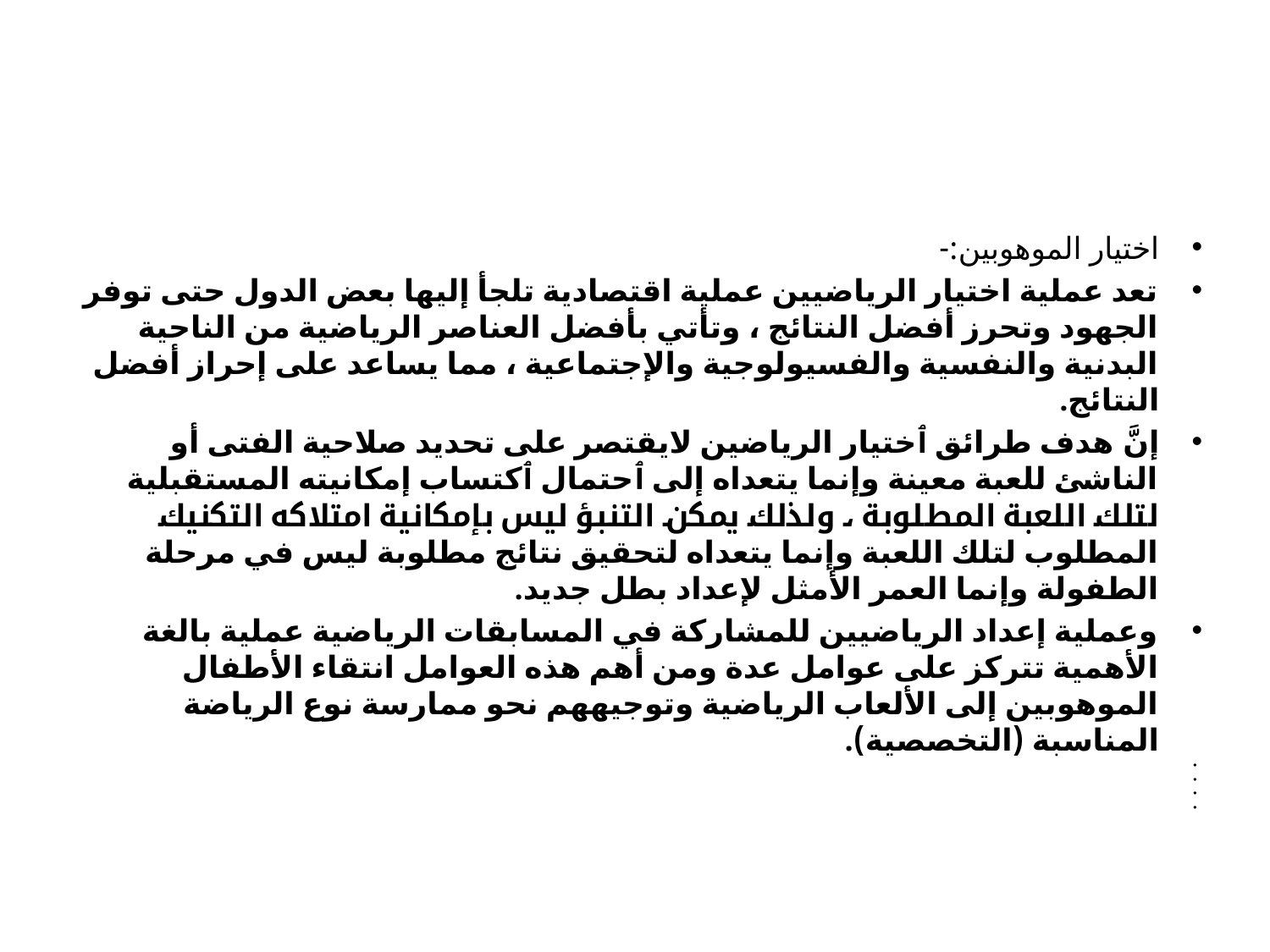

#
اختيار الموهوبين:-
تعد عملية اختيار الرياضيين عملية اقتصادية تلجأ إليها بعض الدول حتى توفر الجهود وتحرز أفضل النتائج ، وتأتي بأفضل العناصر الرياضية من الناحية البدنية والنفسية والفسيولوجية والإجتماعية ، مما يساعد على إحراز أفضل النتائج.
إنَّ هدف طرائق ٱختيار الرياضين لايقتصر على تحديد صلاحية الفتى أو الناشئ للعبة معينة وإنما يتعداه إلى ٱحتمال ٱكتساب إمكانيته المستقبلية لتلك اللعبة المطلوبة ، ولذلك يمكن التنبؤ ليس بإمكانية امتلاكه التكنيك المطلوب لتلك اللعبة وإنما يتعداه لتحقيق نتائج مطلوبة ليس في مرحلة الطفولة وإنما العمر الأمثل لإعداد بطل جديد.
وعملية إعداد الرياضيين للمشاركة في المسابقات الرياضية عملية بالغة الأهمية تتركز على عوامل عدة ومن أهم هذه العوامل انتقاء الأطفال الموهوبين إلى الألعاب الرياضية وتوجيههم نحو ممارسة نوع الرياضة المناسبة (التخصصية).